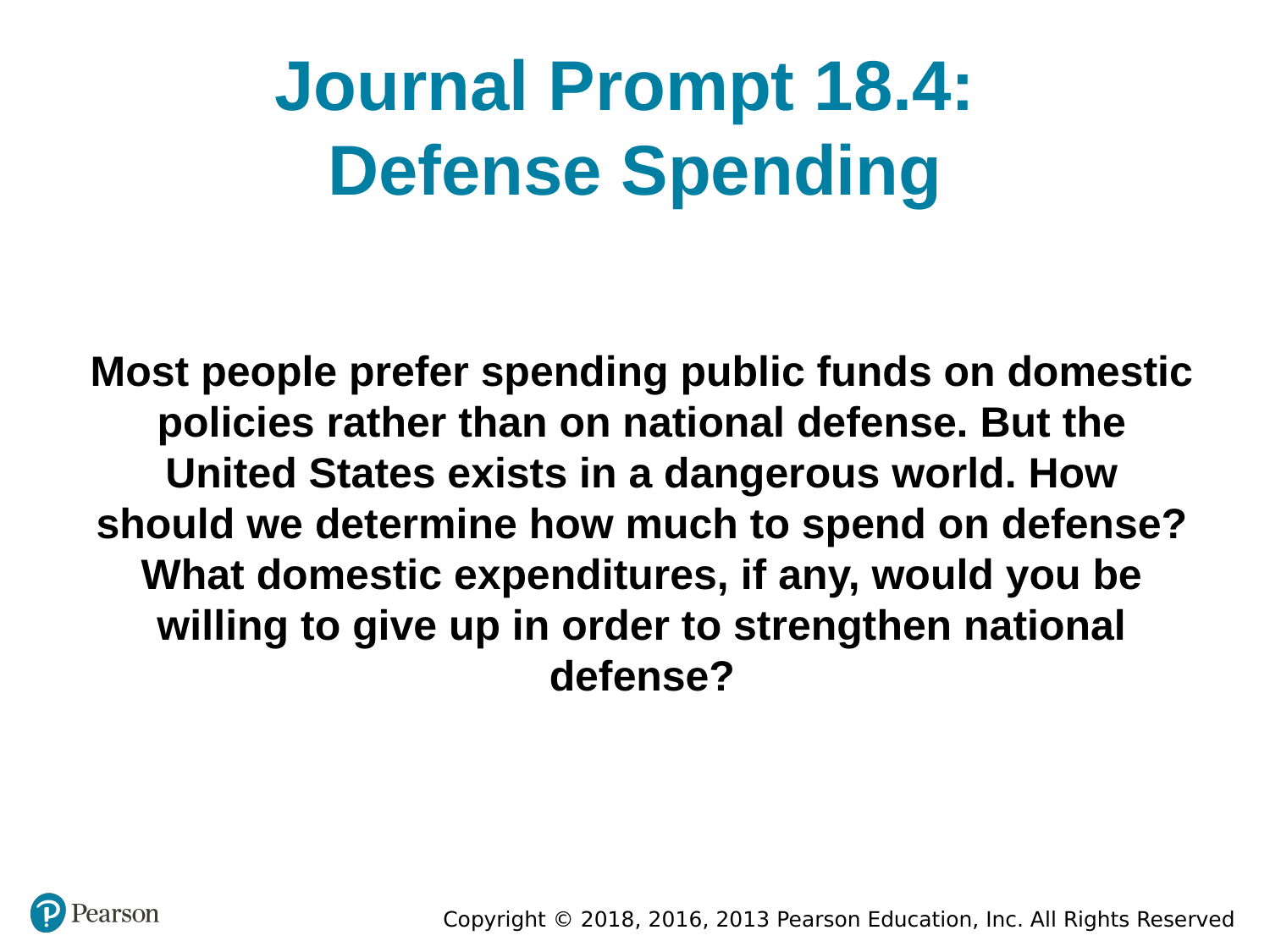

# Journal Prompt 18.4: Defense Spending

Most people prefer spending public funds on domestic policies rather than on national defense. But the United States exists in a dangerous world. How should we determine how much to spend on defense? What domestic expenditures, if any, would you be willing to give up in order to strengthen national defense?